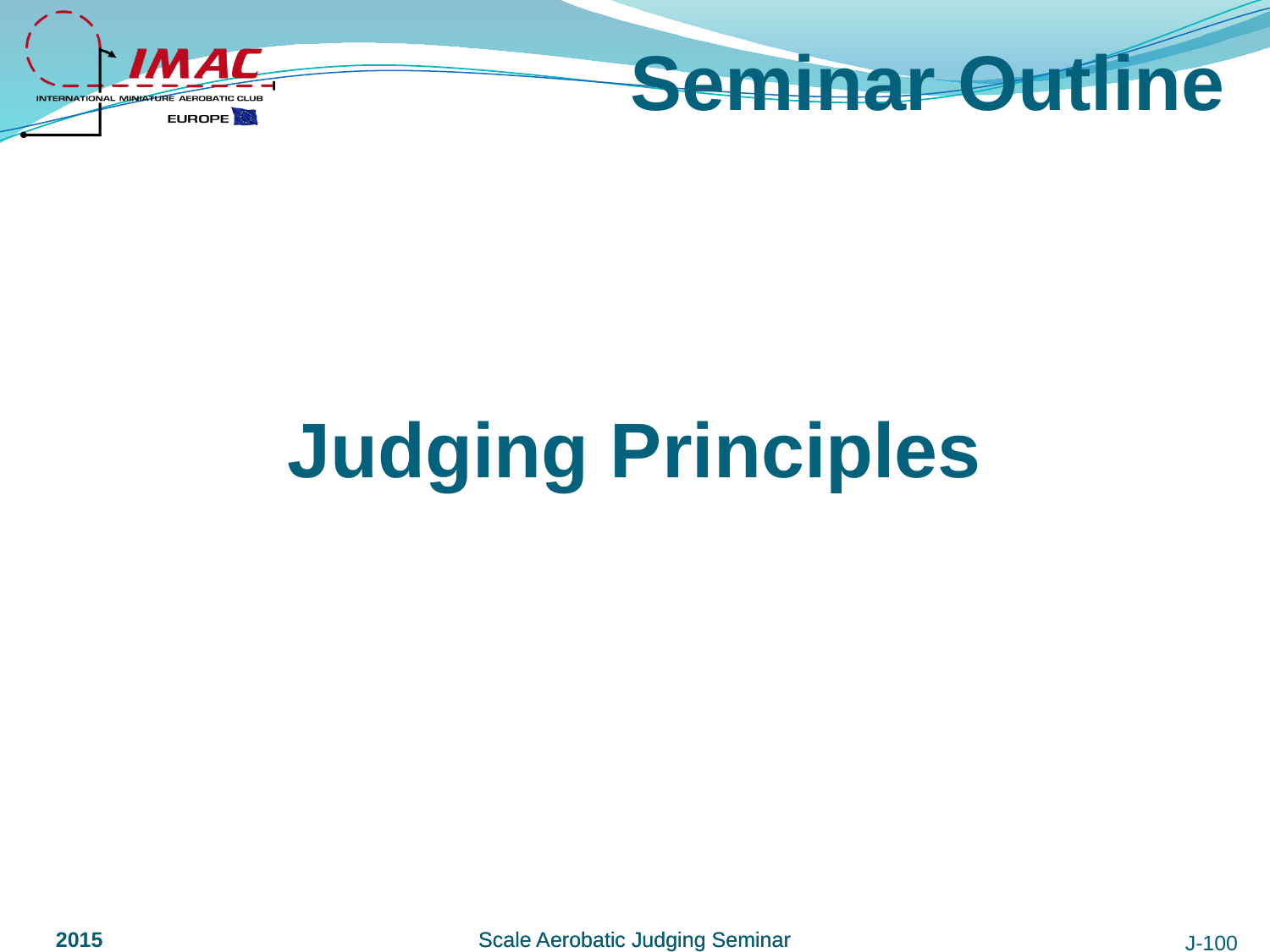

# Seminar Outline

Judging Principles
Scale Aerobatic Judging Seminar
2015
J-100